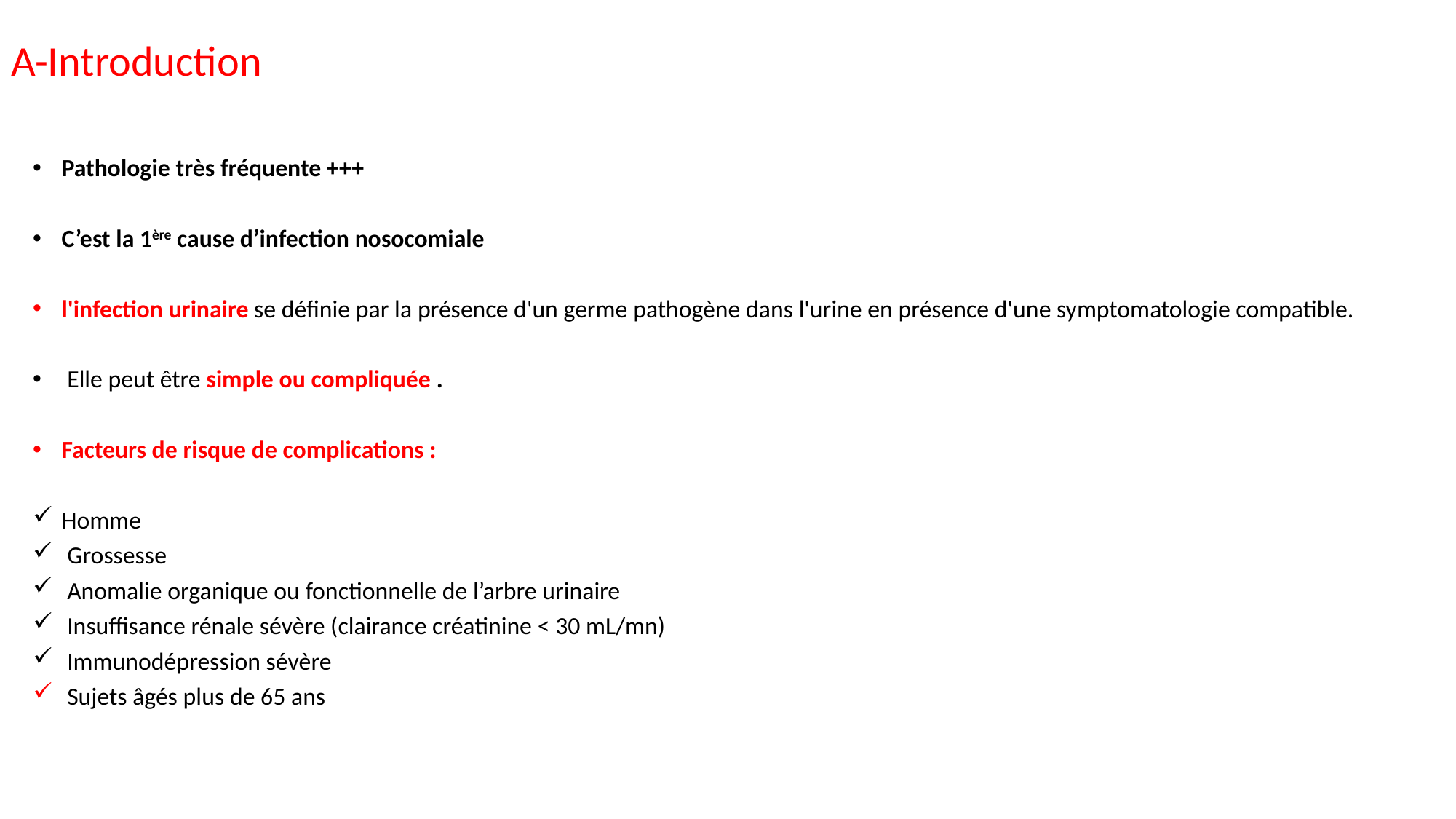

# A-Introduction

Pathologie très fréquente +++

C’est la 1ère cause d’infection nosocomiale

l'infection urinaire se définie par la présence d'un germe pathogène dans l'urine en présence d'une symptomatologie compatible.

 Elle peut être simple ou compliquée .

Facteurs de risque de complications :

Homme
 Grossesse
 Anomalie organique ou fonctionnelle de l’arbre urinaire
 Insuffisance rénale sévère (clairance créatinine < 30 mL/mn)
 Immunodépression sévère
 Sujets âgés plus de 65 ans